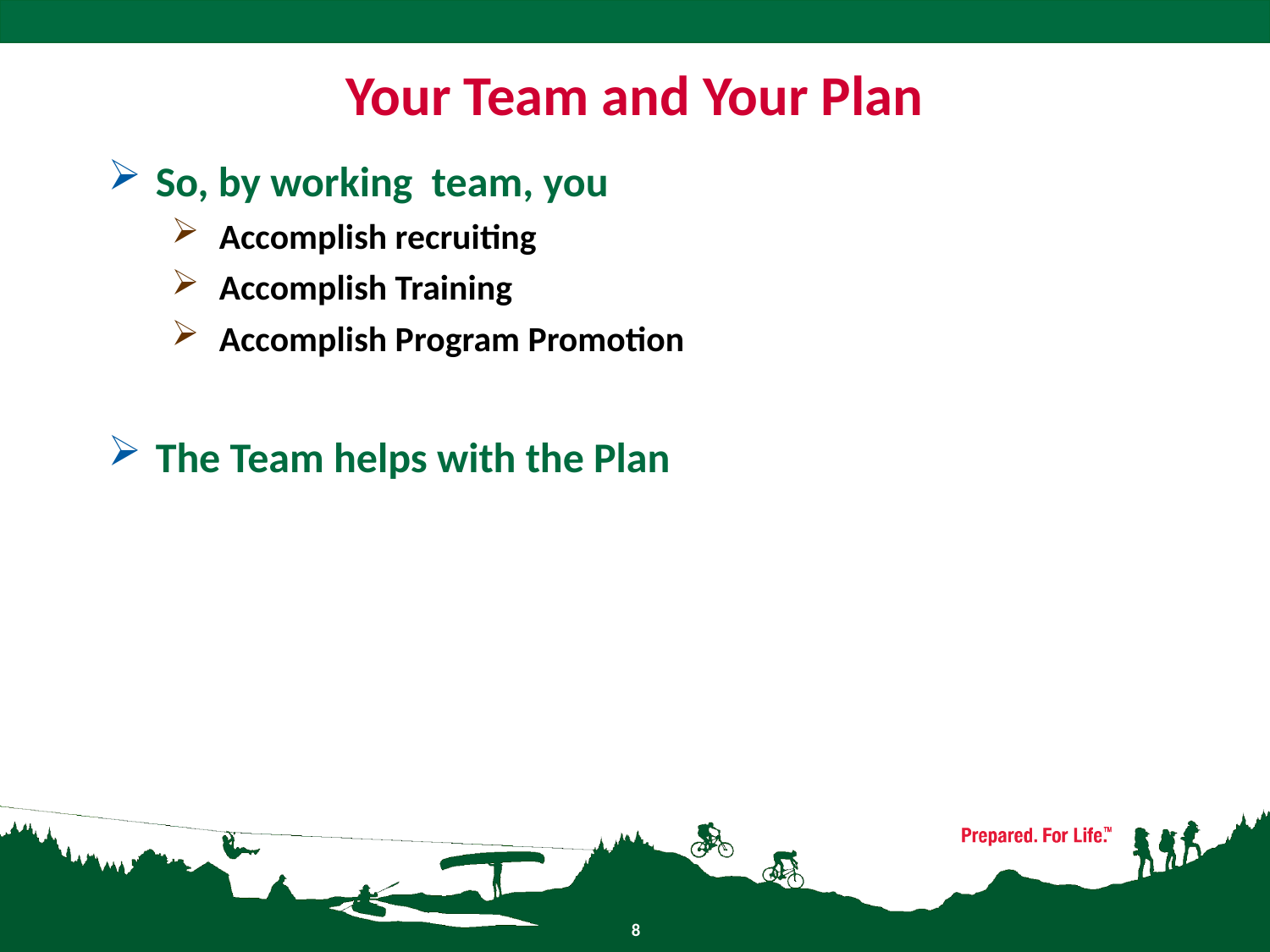

# Your Team and Your Plan
So, by working  team, you
Accomplish recruiting
Accomplish Training
Accomplish Program Promotion

The Team helps with the Plan
8